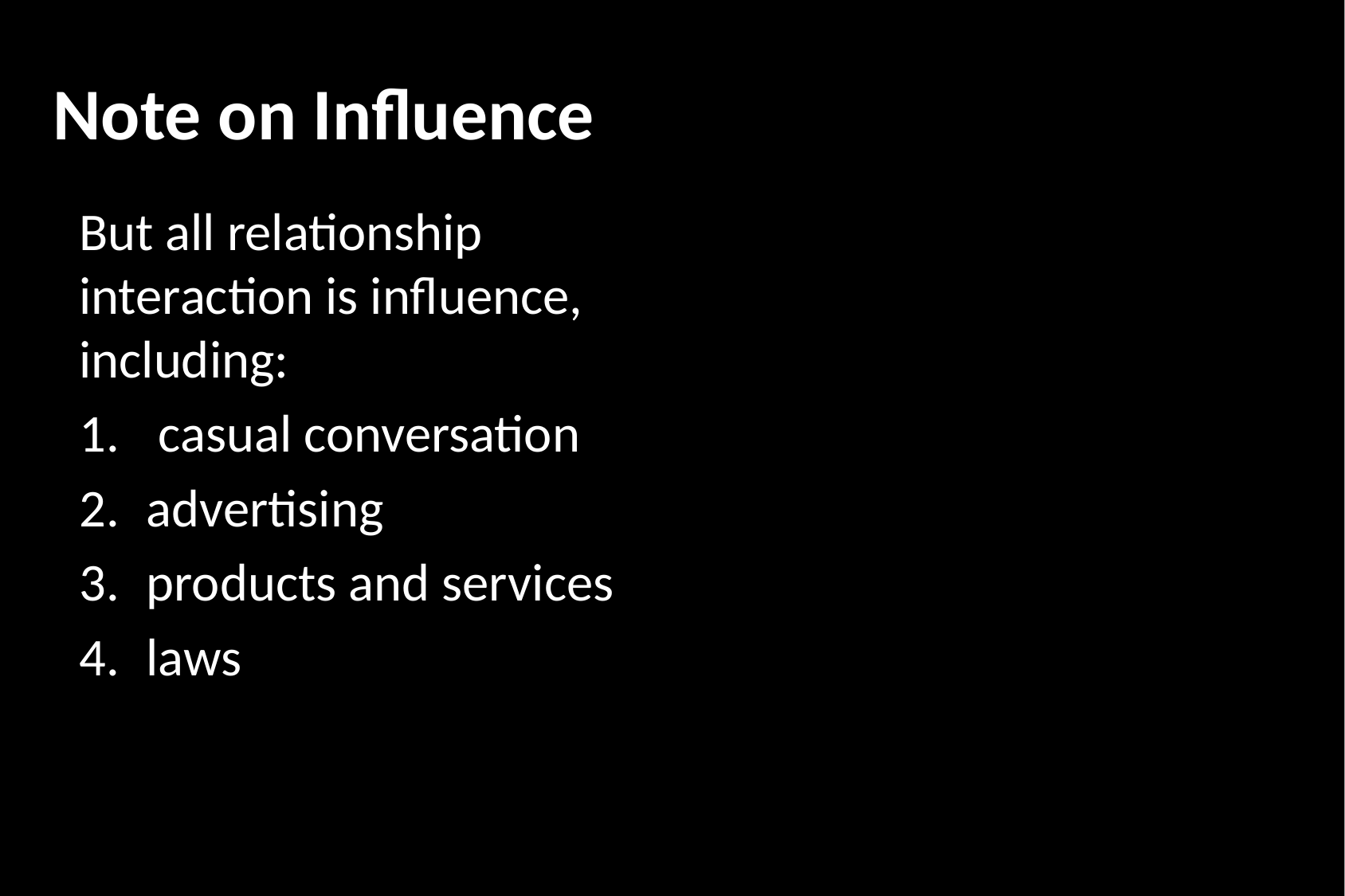

# Note on Influence
But all relationship interaction is influence, including:
 casual conversation
advertising
products and services
laws